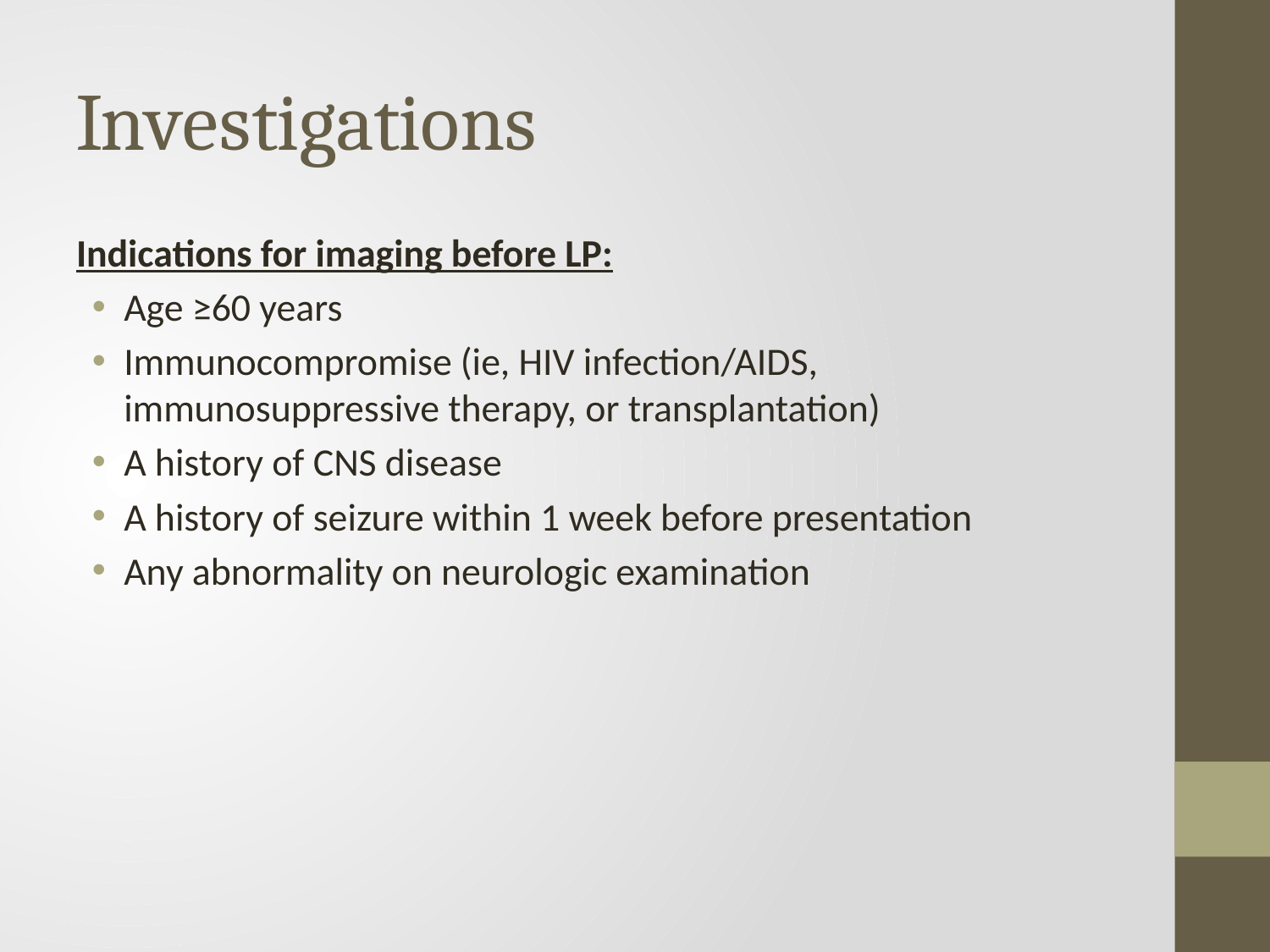

# Investigations
Indications for imaging before LP:
Age ≥60 years
Immunocompromise (ie, HIV infection/AIDS, immunosuppressive therapy, or transplantation)
A history of CNS disease
A history of seizure within 1 week before presentation
Any abnormality on neurologic examination